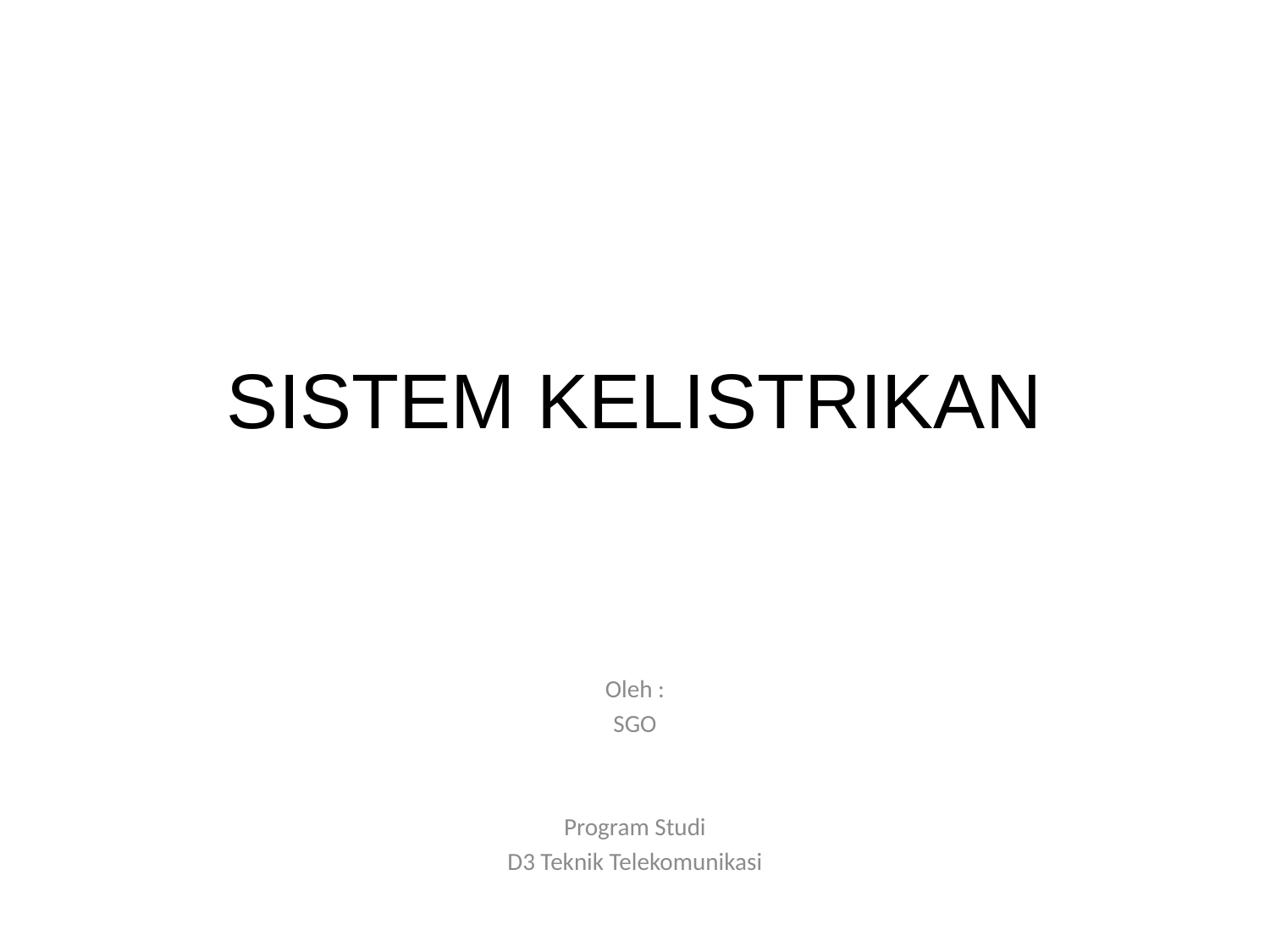

# SISTEM KELISTRIKAN
Oleh :
SGO

Program Studi
D3 Teknik Telekomunikasi